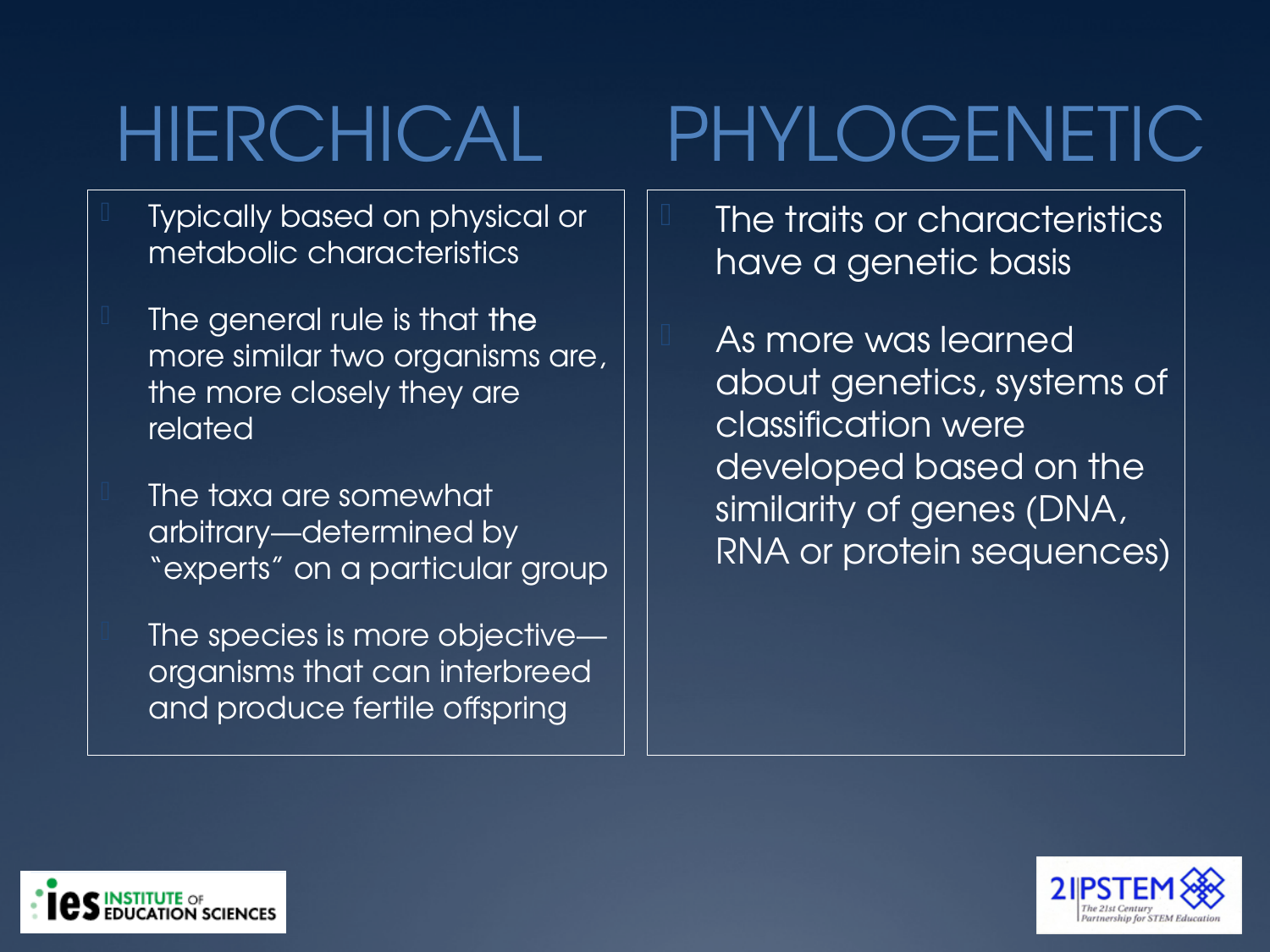

# HIERCHICAL      PHYLOGENETIC
Typically based on physical or metabolic characteristics
The general rule is that the more similar two organisms are, the more closely they are related
The taxa are somewhat arbitrary—determined by “experts” on a particular group
The species is more objective—organisms that can interbreed and produce fertile offspring

The traits or characteristics have a genetic basis
As more was learned about genetics, systems of classification were developed based on the similarity of genes (DNA, RNA or protein sequences)